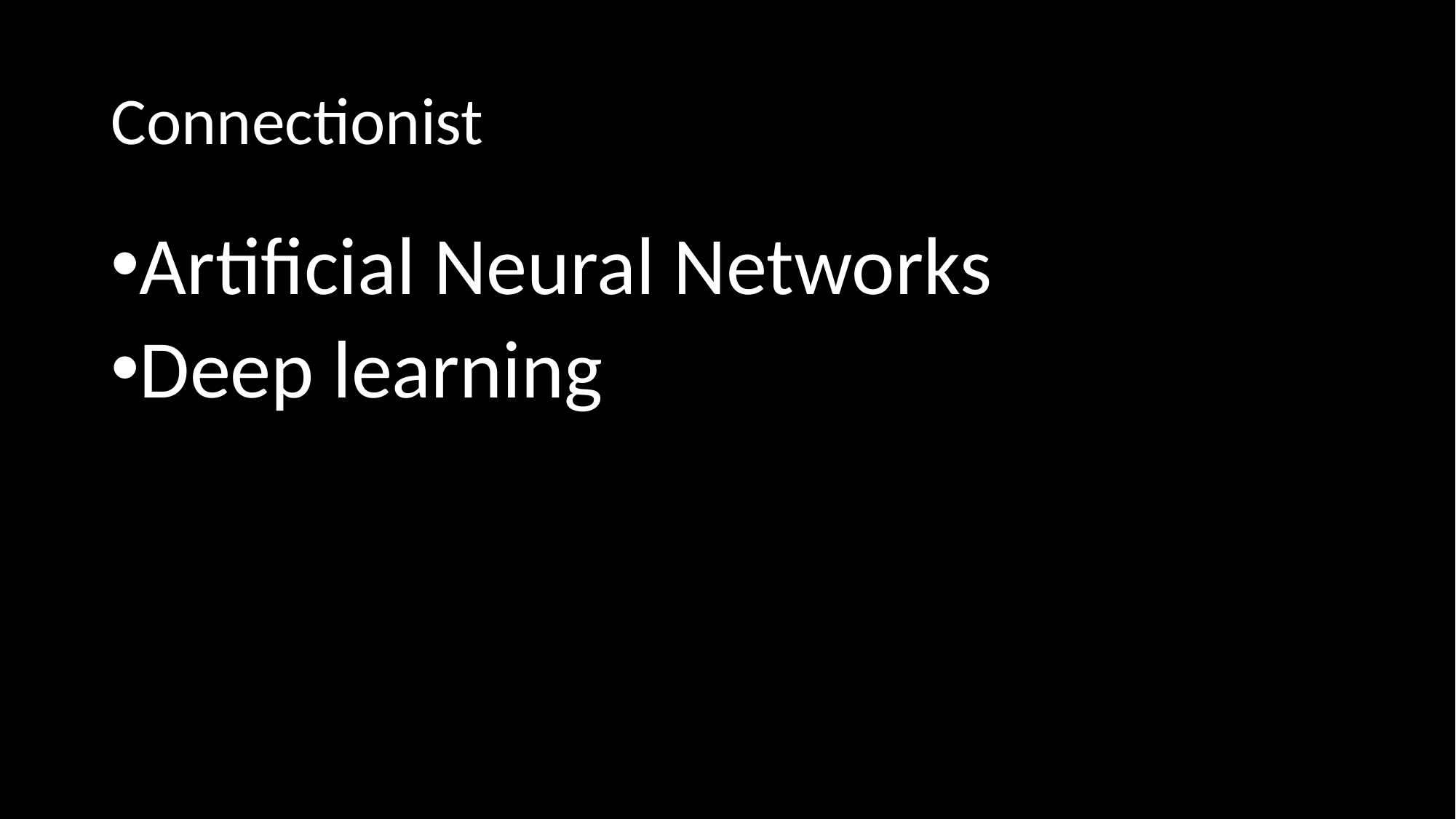

# Connectionist
Artificial Neural Networks
Deep learning